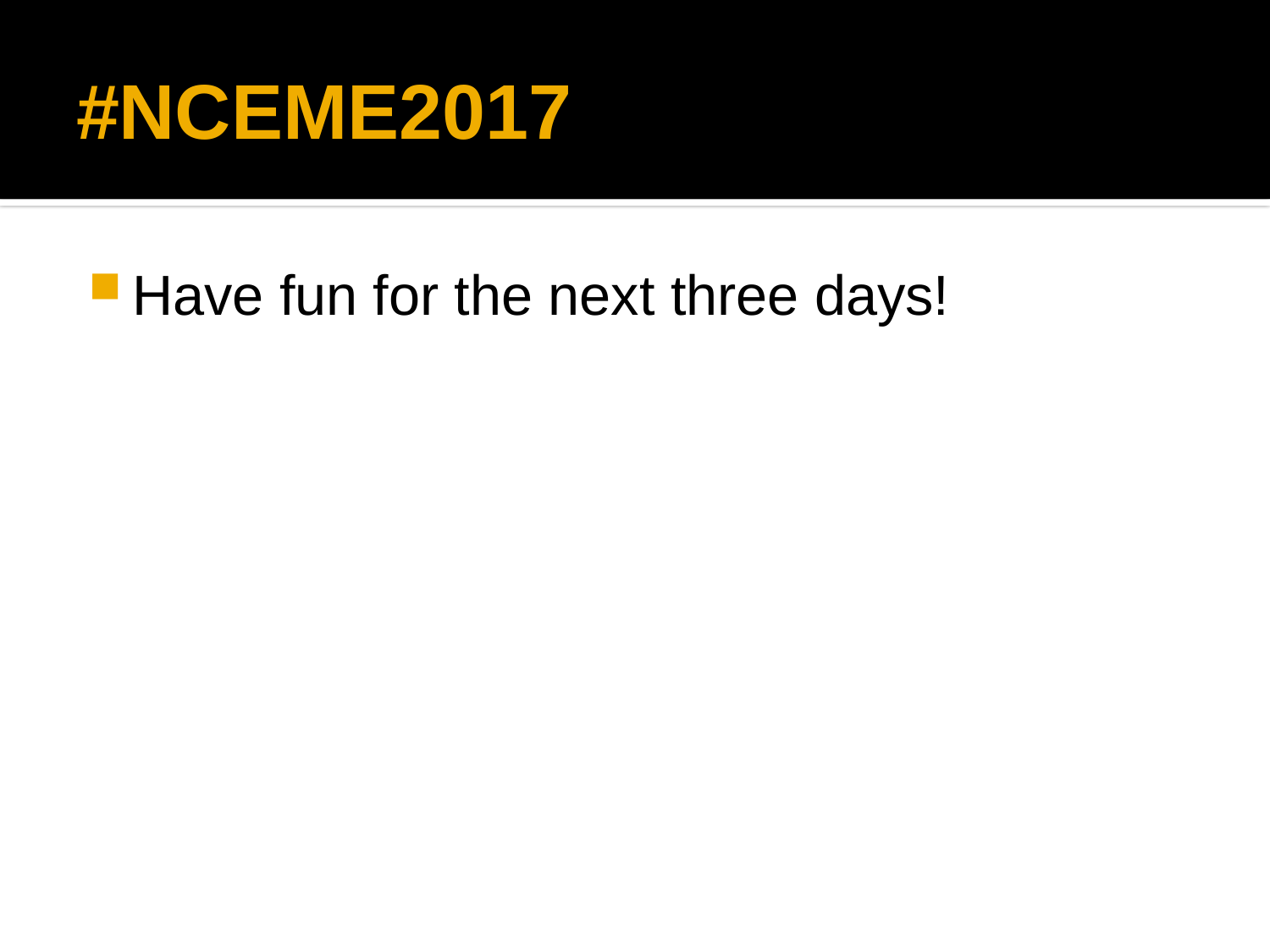

# #NCEME2017
Have fun for the next three days!